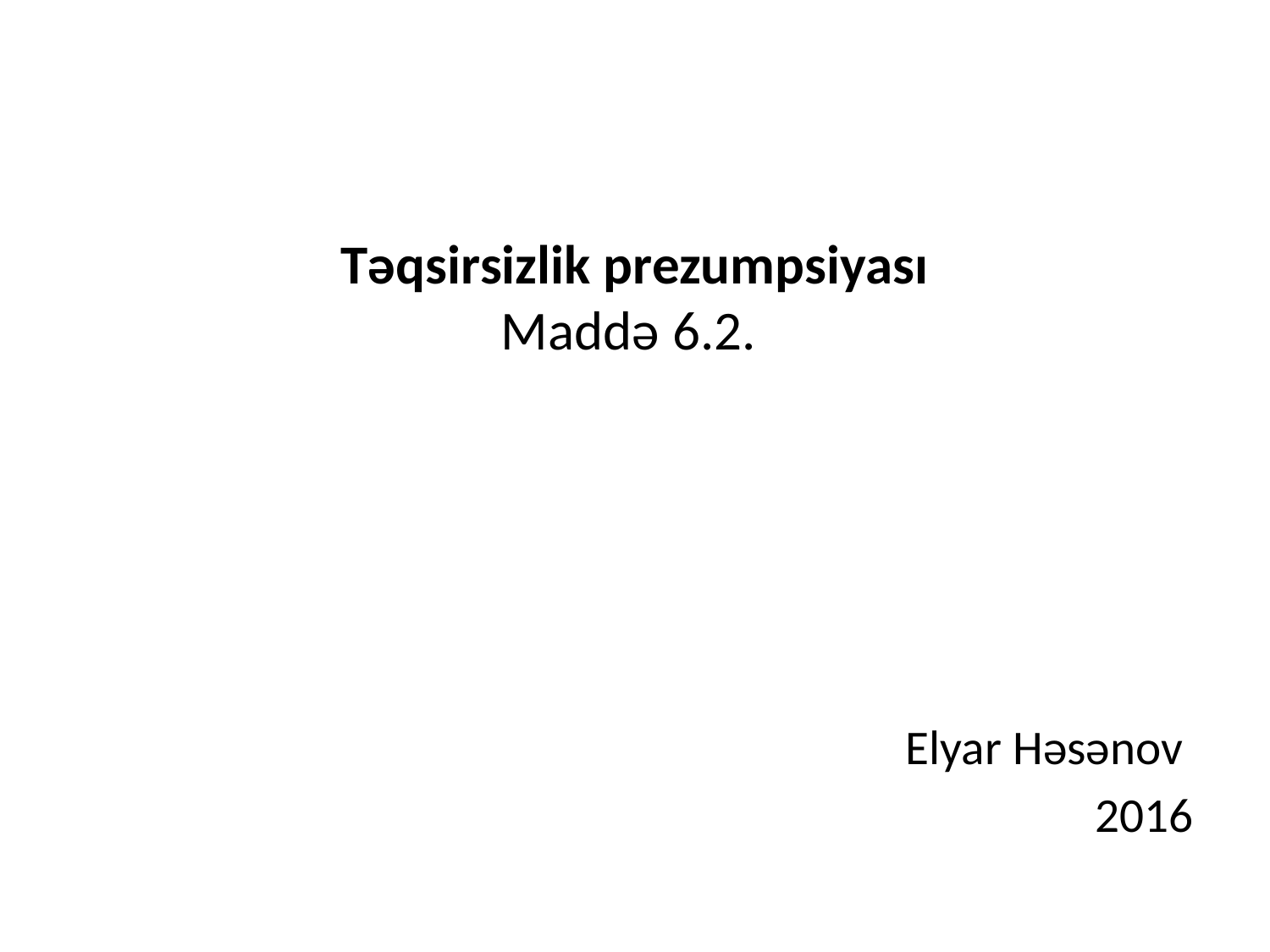

# Təqsirsizlik prezumpsiyası Maddə 6.2.

Elyar Həsənov
2016